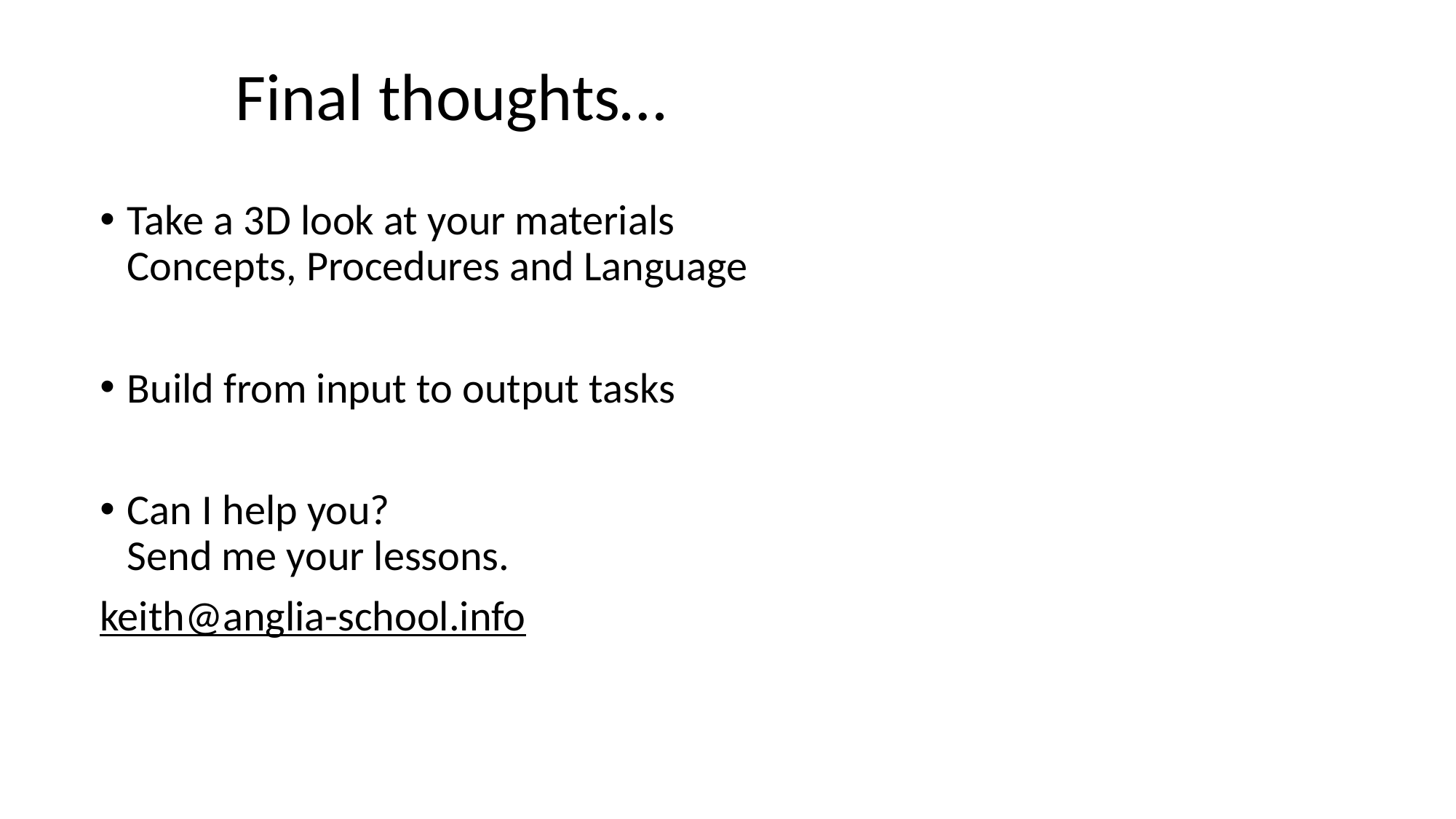

# Final thoughts…
Take a 3D look at your materials
Concepts, Procedures and Language

Build from input to output tasks

Can I help you?
Send me your lessons.
keith@anglia-school.info